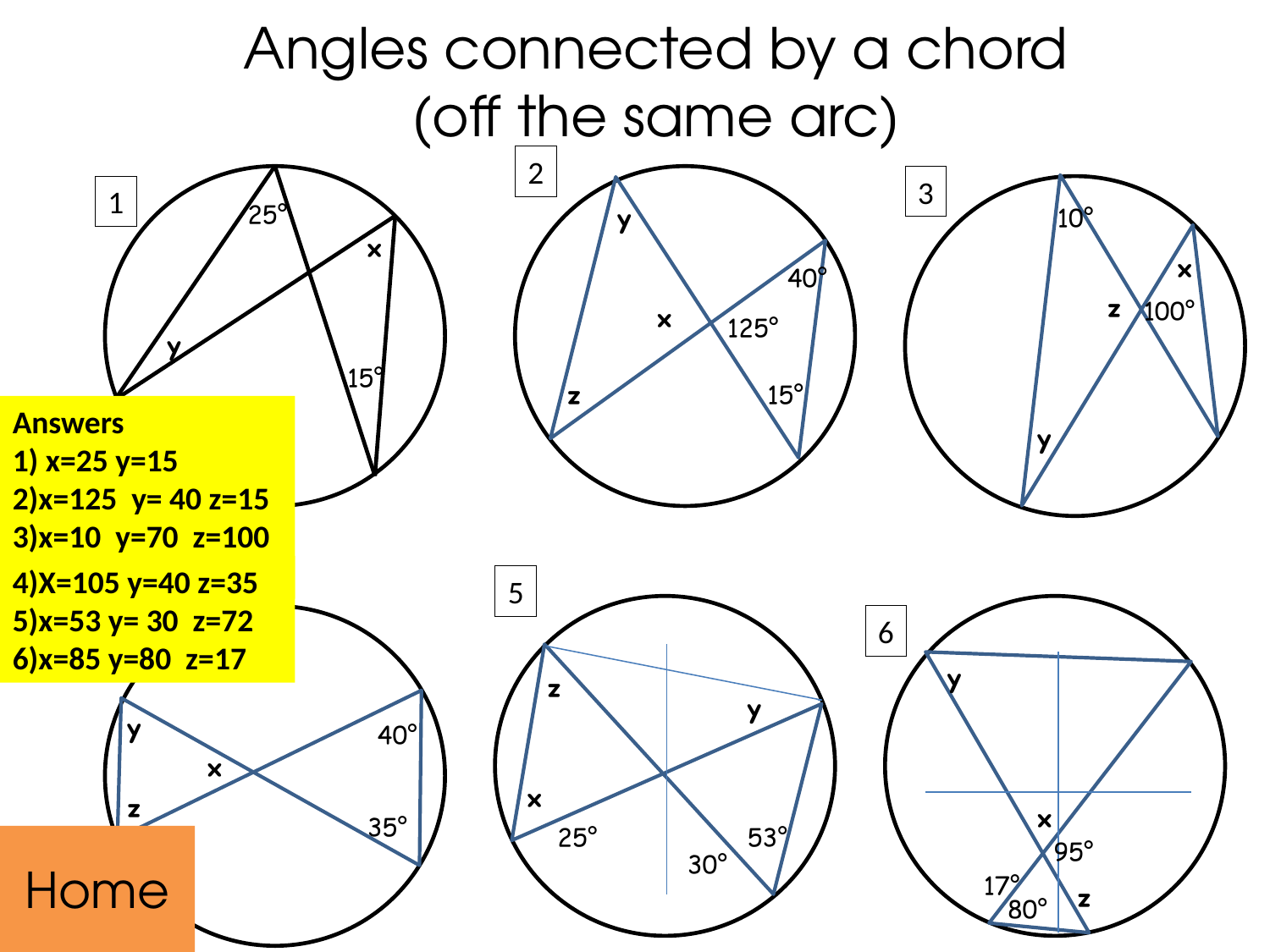

Angles connected by a chord
(off the same arc)
2
3

1

25°
y
10°
x
x
40°
z
100°
x
125°
y
15°
z
15°
Answers
1) x=25 y=15
2)x=125  y= 40 z=15
3)x=10  y=70  z=100

y
4)X=105 y=40 z=35
5)x=53 y= 30  z=72
6)x=85 y=80  z=17
5
4

y
x
95°
17°
z
80°
6

z
y

y
40°
x
x
z
35°
25°
53°
Home
30°